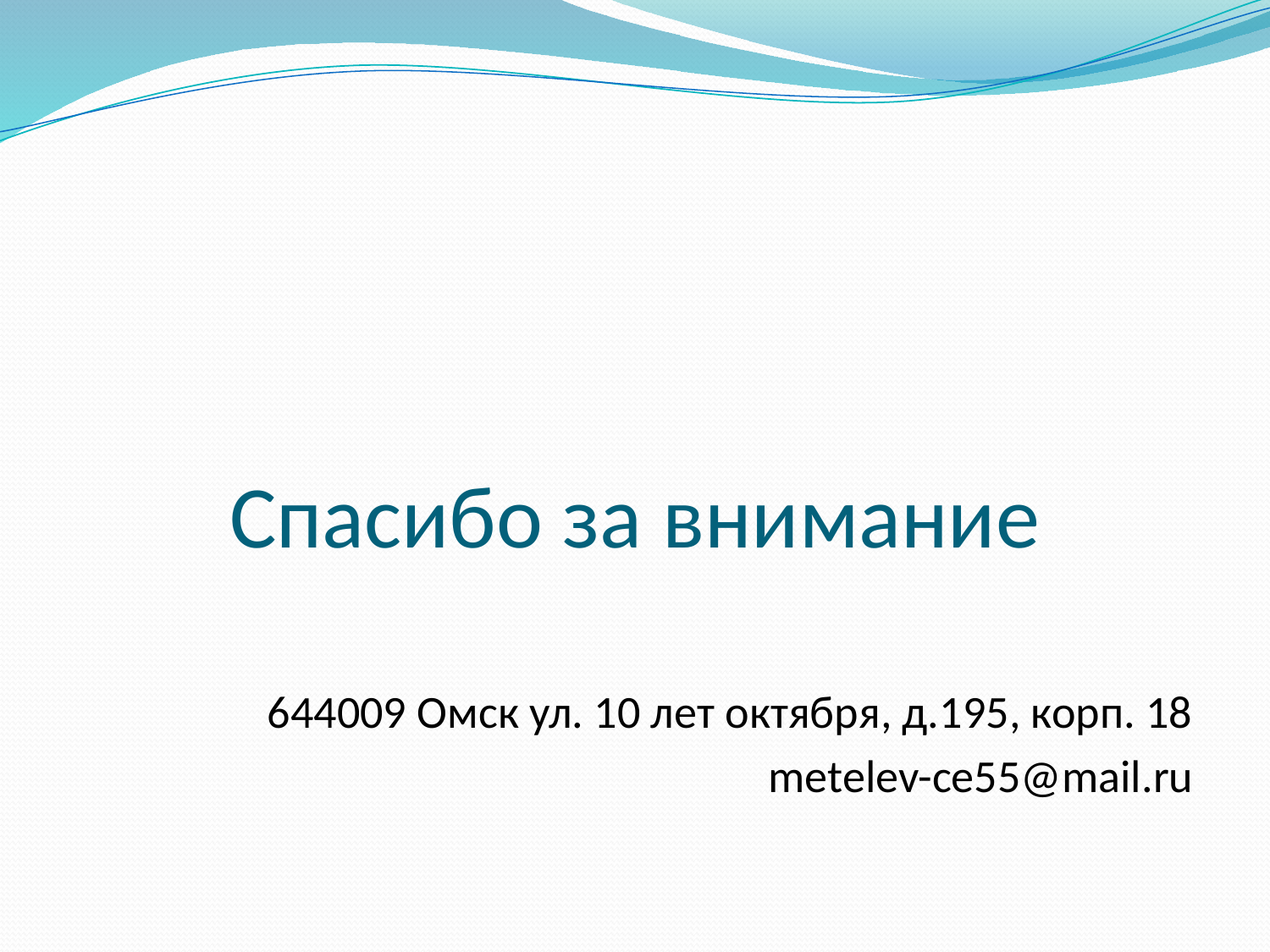

# Спасибо за внимание
644009 Омск ул. 10 лет октября, д.195, корп. 18
metelev-ce55@mail.ru